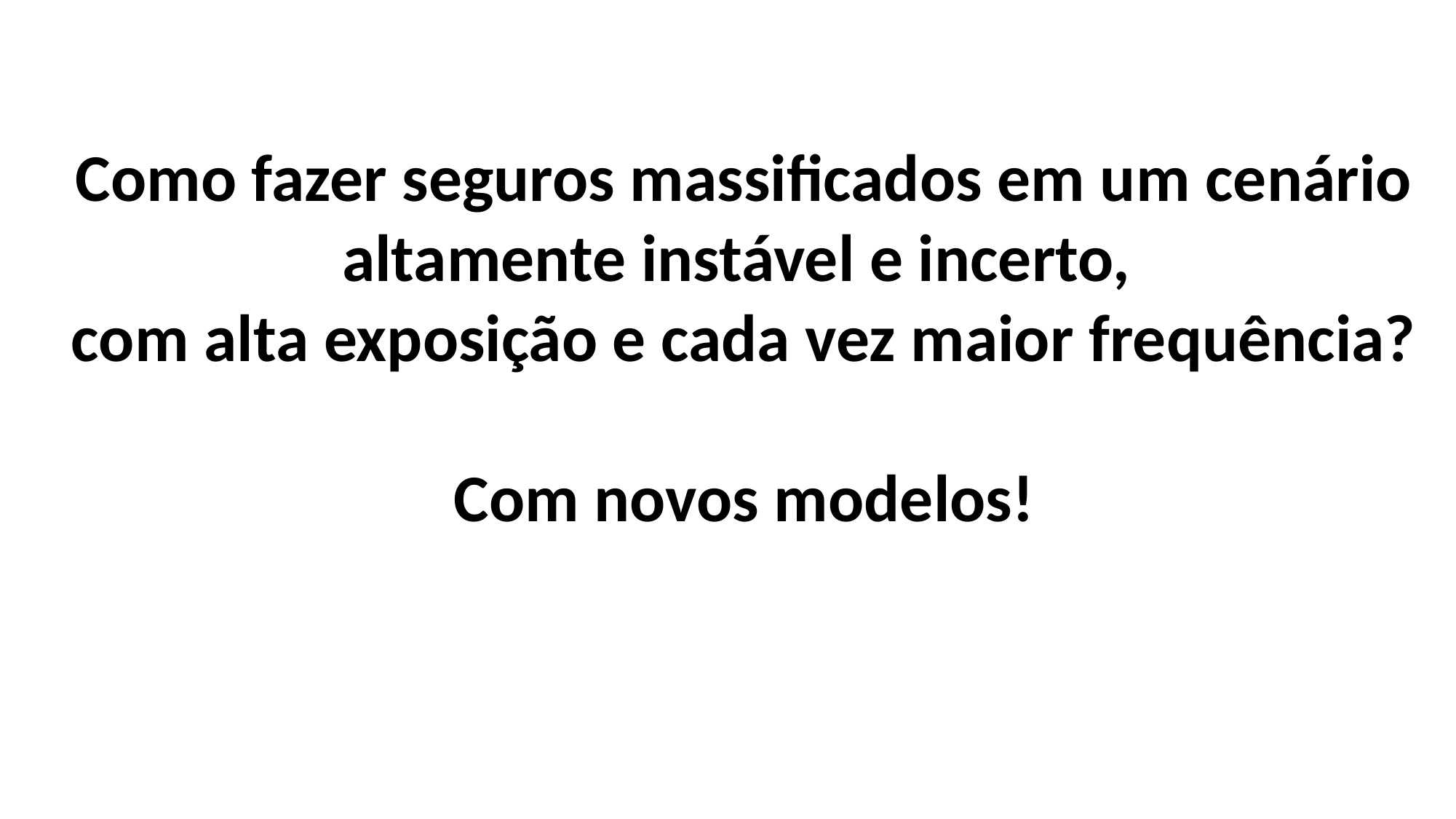

Como fazer seguros massificados em um cenário altamente instável e incerto,
com alta exposição e cada vez maior frequência?

Com novos modelos!